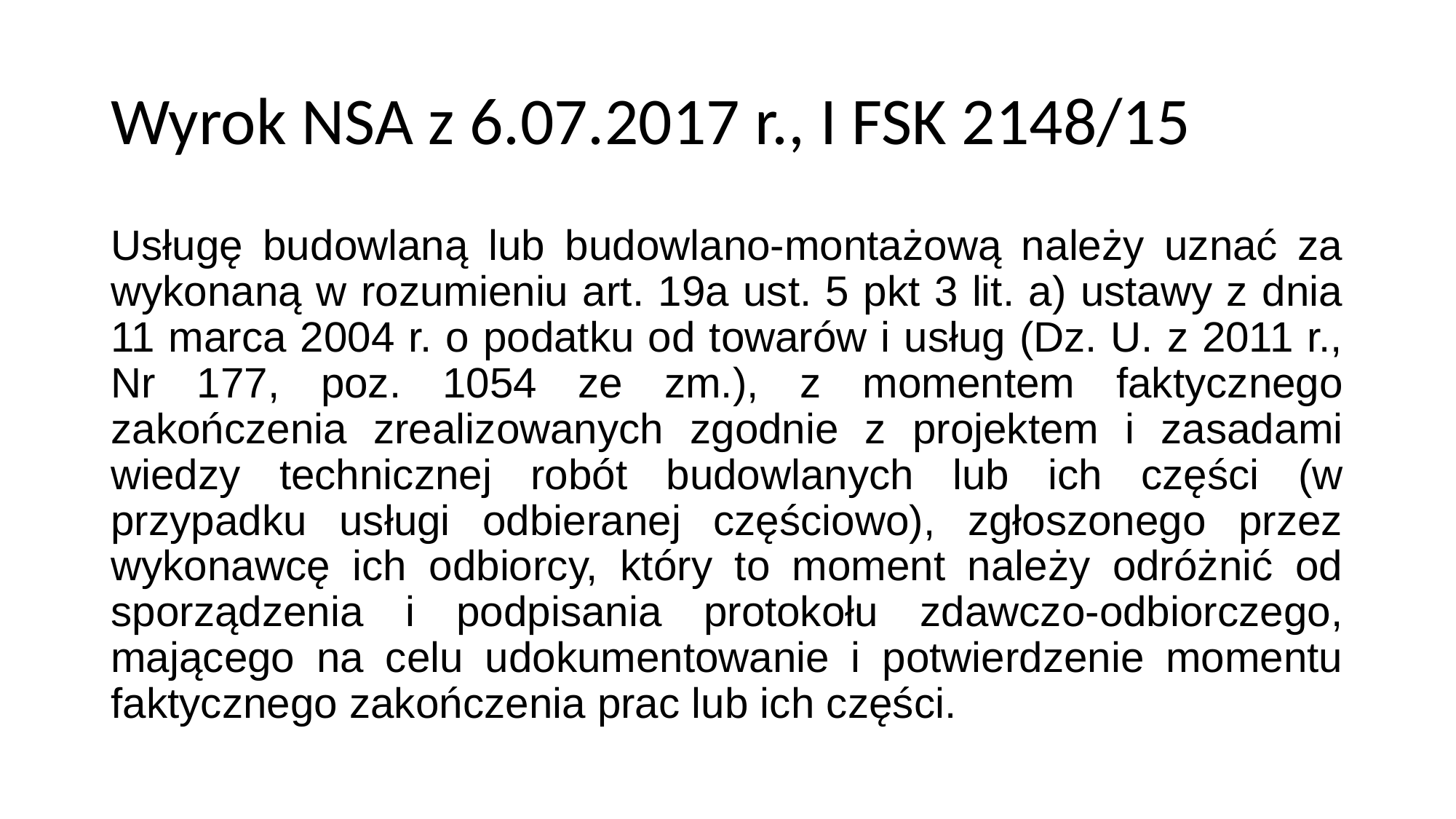

# Wyrok NSA z 6.07.2017 r., I FSK 2148/15
Usługę budowlaną lub budowlano-montażową należy uznać za wykonaną w rozumieniu art. 19a ust. 5 pkt 3 lit. a) ustawy z dnia 11 marca 2004 r. o podatku od towarów i usług (Dz. U. z 2011 r., Nr 177, poz. 1054 ze zm.), z momentem faktycznego zakończenia zrealizowanych zgodnie z projektem i zasadami wiedzy technicznej robót budowlanych lub ich części (w przypadku usługi odbieranej częściowo), zgłoszonego przez wykonawcę ich odbiorcy, który to moment należy odróżnić od sporządzenia i podpisania protokołu zdawczo-odbiorczego, mającego na celu udokumentowanie i potwierdzenie momentu faktycznego zakończenia prac lub ich części.